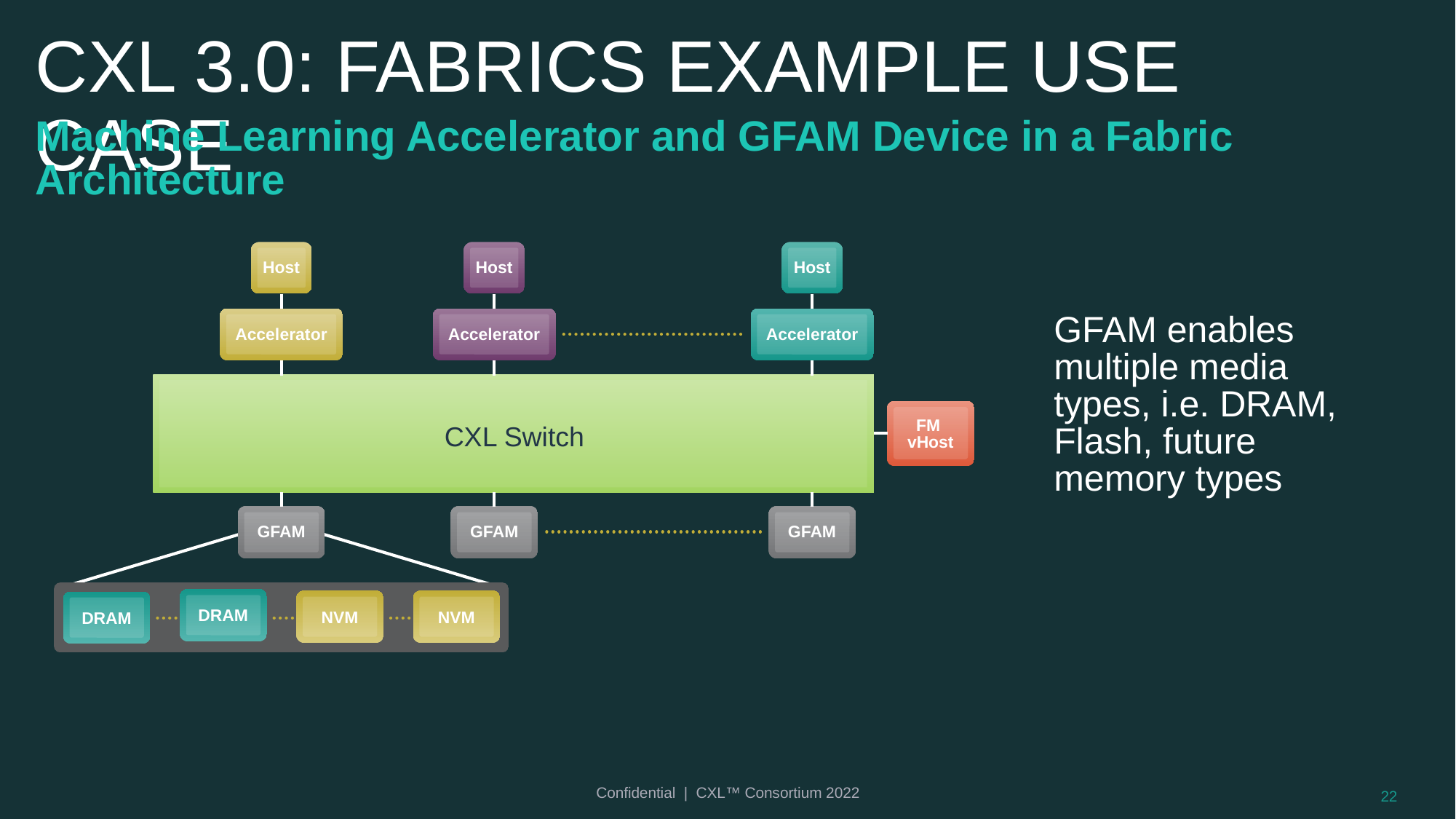

CXL 3.0: FABRICS EXAMPLE USE CASE
Machine Learning Accelerator and GFAM Device in a Fabric Architecture

Host
Host
Host
GFAM enables multiple media types, i.e. DRAM, Flash, future memory types

Accelerator

Accelerator

Accelerator

FM
vHost
CXL Switch

GFAM

GFAM

GFAM

DRAM

NVM

NVM

DRAM
22
Confidential  |  CXL™ Consortium 2022